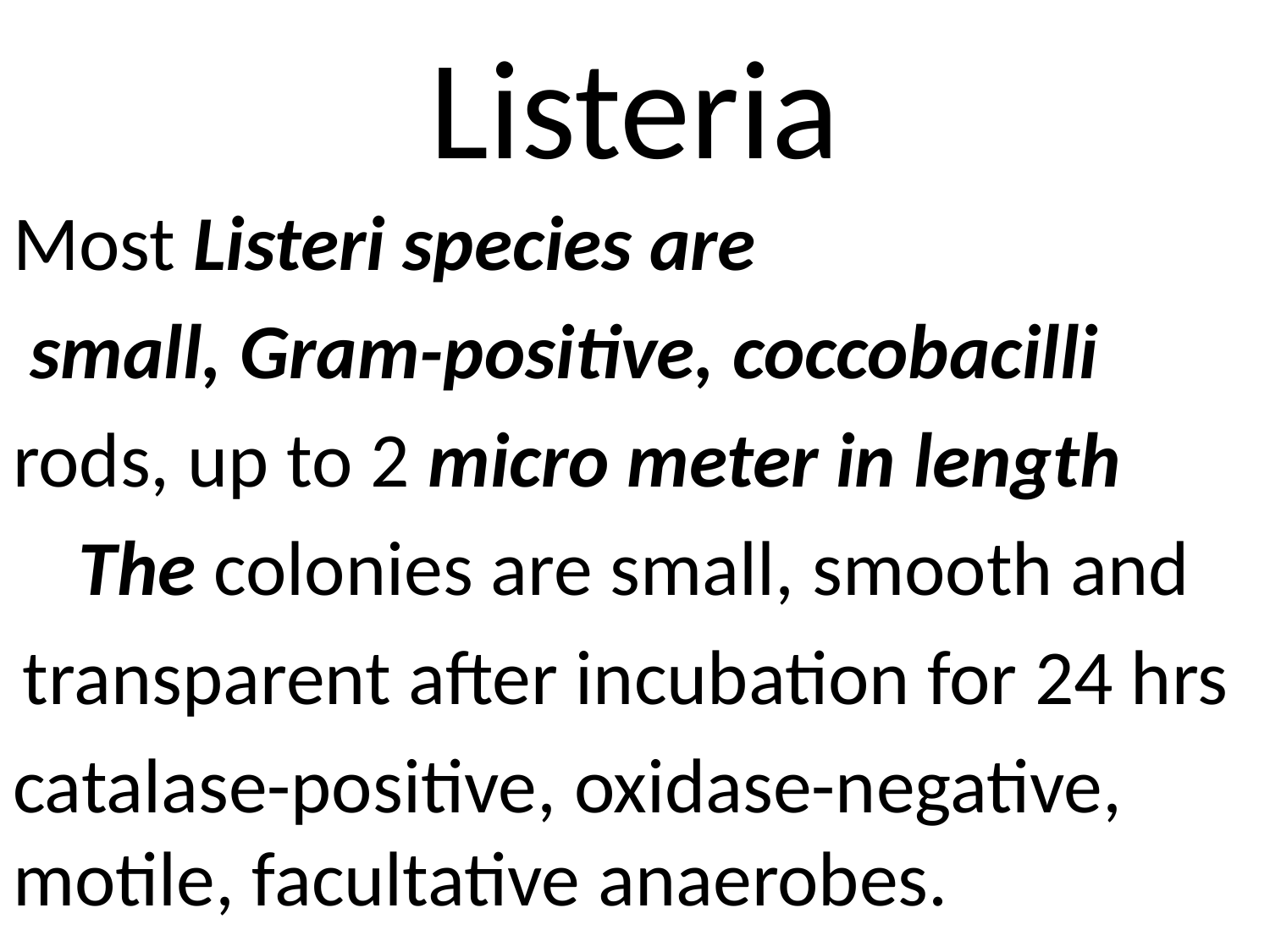

# Listeria
Most Listeri species are
 small, Gram-positive, coccobacilli
rods, up to 2 micro meter in length
The colonies are small, smooth and
transparent after incubation for 24 hrs
catalase-positive, oxidase-negative, motile, facultative anaerobes.